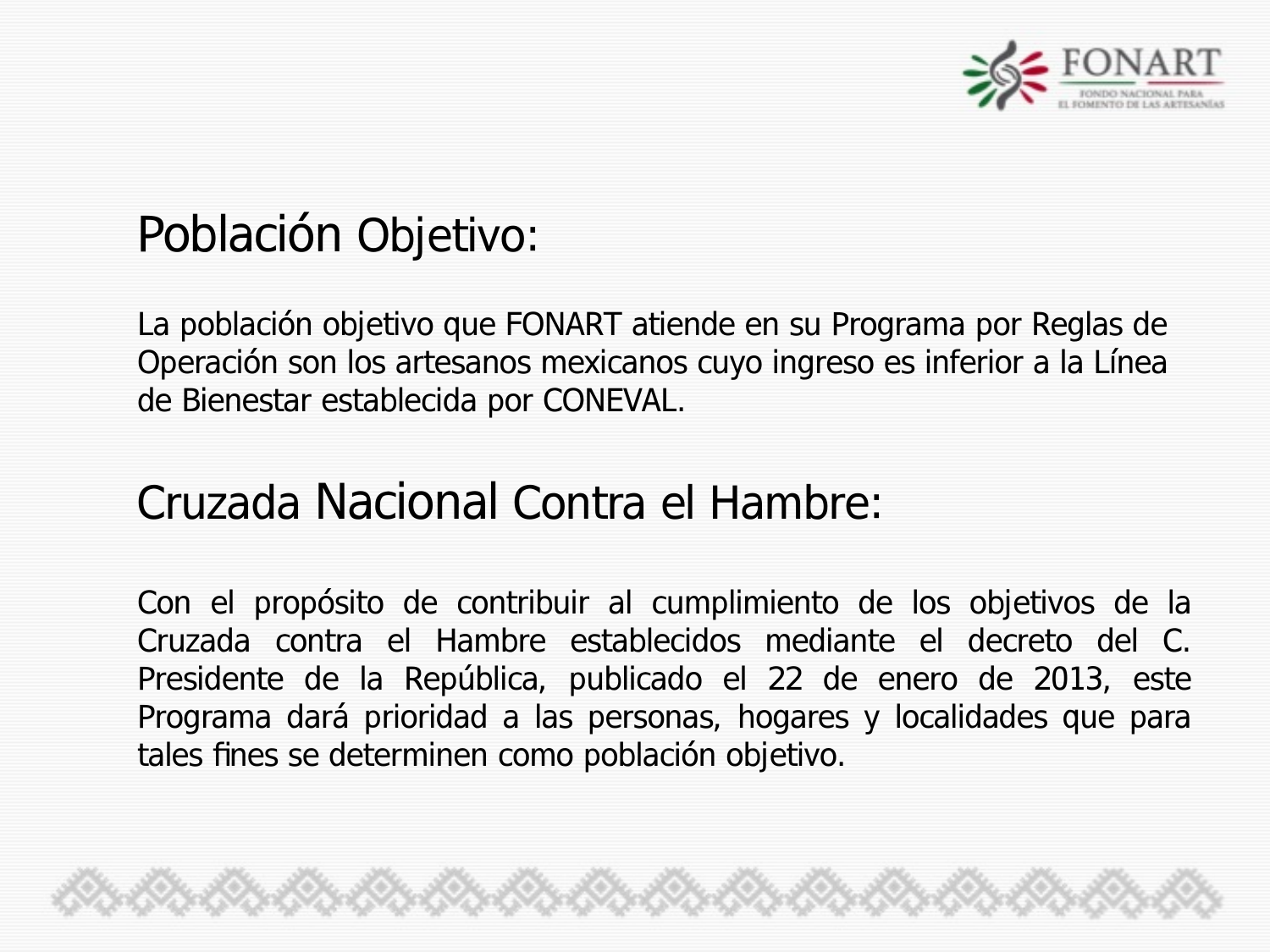

Población Objetivo:
La población objetivo que FONART atiende en su Programa por Reglas de Operación son los artesanos mexicanos cuyo ingreso es inferior a la Línea de Bienestar establecida por CONEVAL.

Cruzada Nacional Contra el Hambre:
Con el propósito de contribuir al cumplimiento de los objetivos de la Cruzada contra el Hambre establecidos mediante el decreto del C. Presidente de la República, publicado el 22 de enero de 2013, este Programa dará prioridad a las personas, hogares y localidades que para tales fines se determinen como población objetivo.